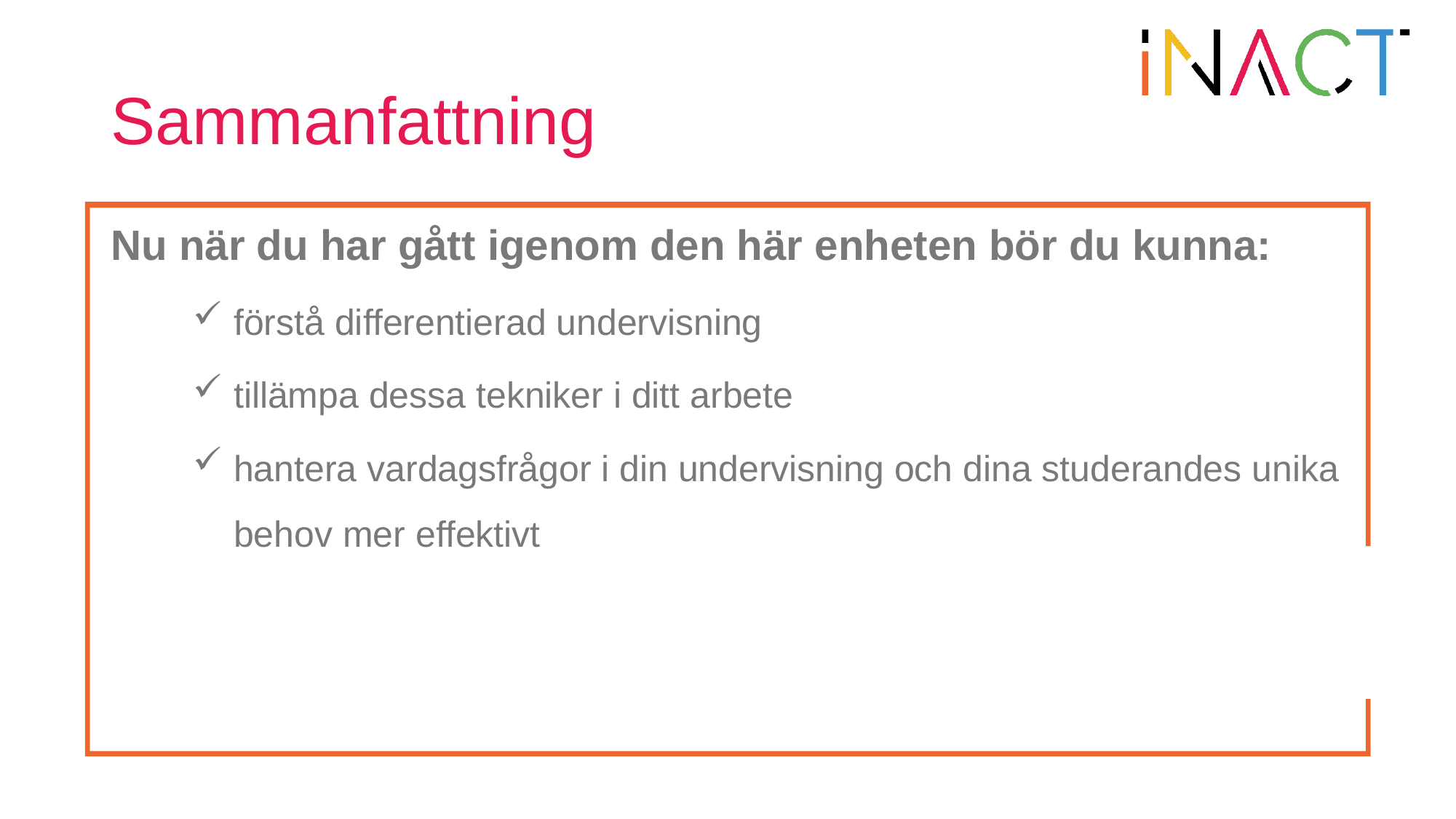

# Sammanfattning
Nu när du har gått igenom den här enheten bör du kunna:
förstå differentierad undervisning
tillämpa dessa tekniker i ditt arbete
hantera vardagsfrågor i din undervisning och dina studerandes unika behov mer effektivt